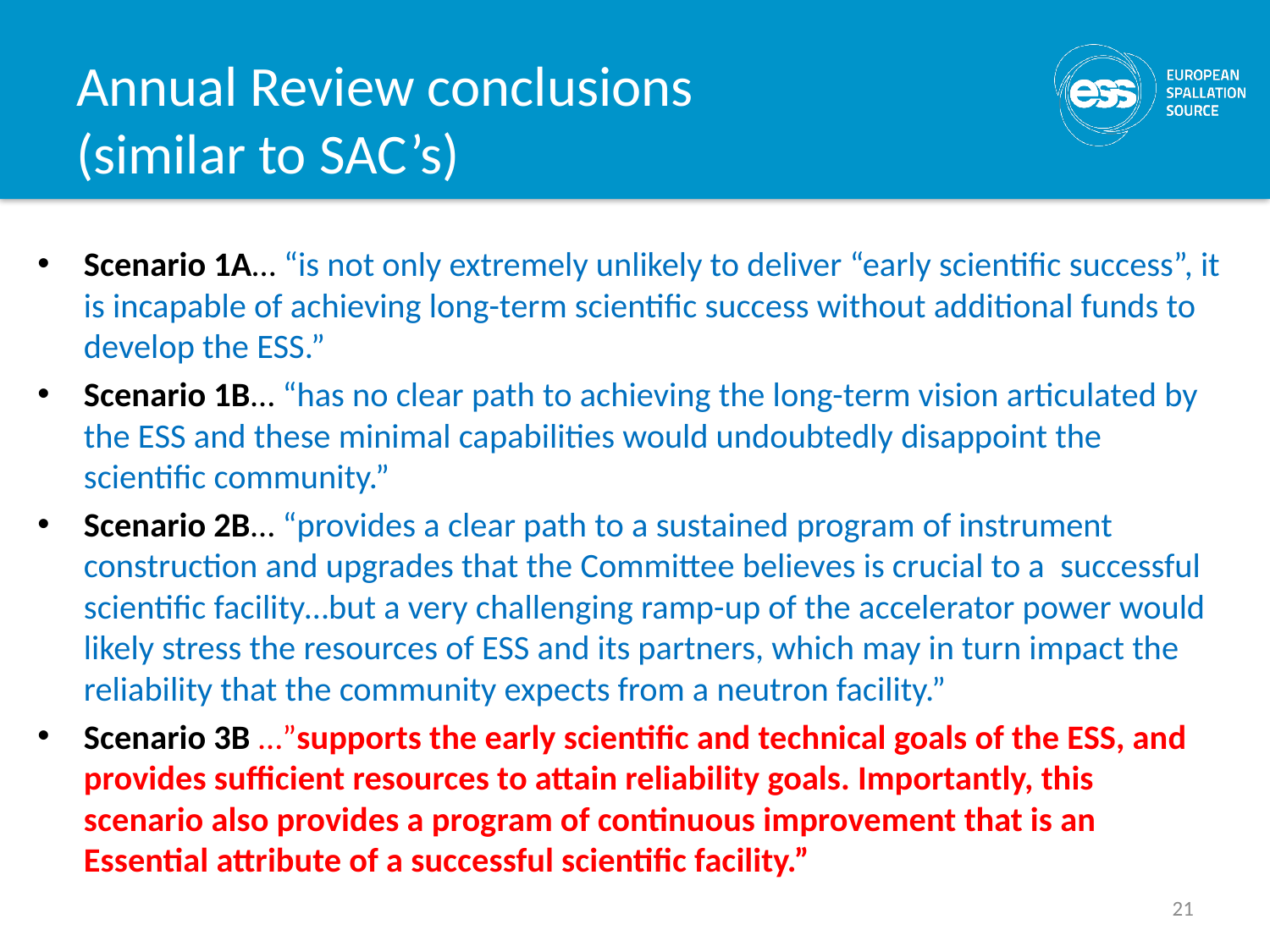

# Annual Review conclusions (similar to SAC’s)
Scenario 1A… “is not only extremely unlikely to deliver “early scientific success”, it is incapable of achieving long-term scientific success without additional funds to develop the ESS.”
Scenario 1B… “has no clear path to achieving the long-term vision articulated by the ESS and these minimal capabilities would undoubtedly disappoint the scientific community.”
Scenario 2B… “provides a clear path to a sustained program of instrument construction and upgrades that the Committee believes is crucial to a  successful scientific facility…but a very challenging ramp-up of the accelerator power would likely stress the resources of ESS and its partners, which may in turn impact the reliability that the community expects from a neutron facility.”
Scenario 3B …”supports the early scientific and technical goals of the ESS, and provides sufficient resources to attain reliability goals. Importantly, this scenario also provides a program of continuous improvement that is an Essential attribute of a successful scientific facility.”
21